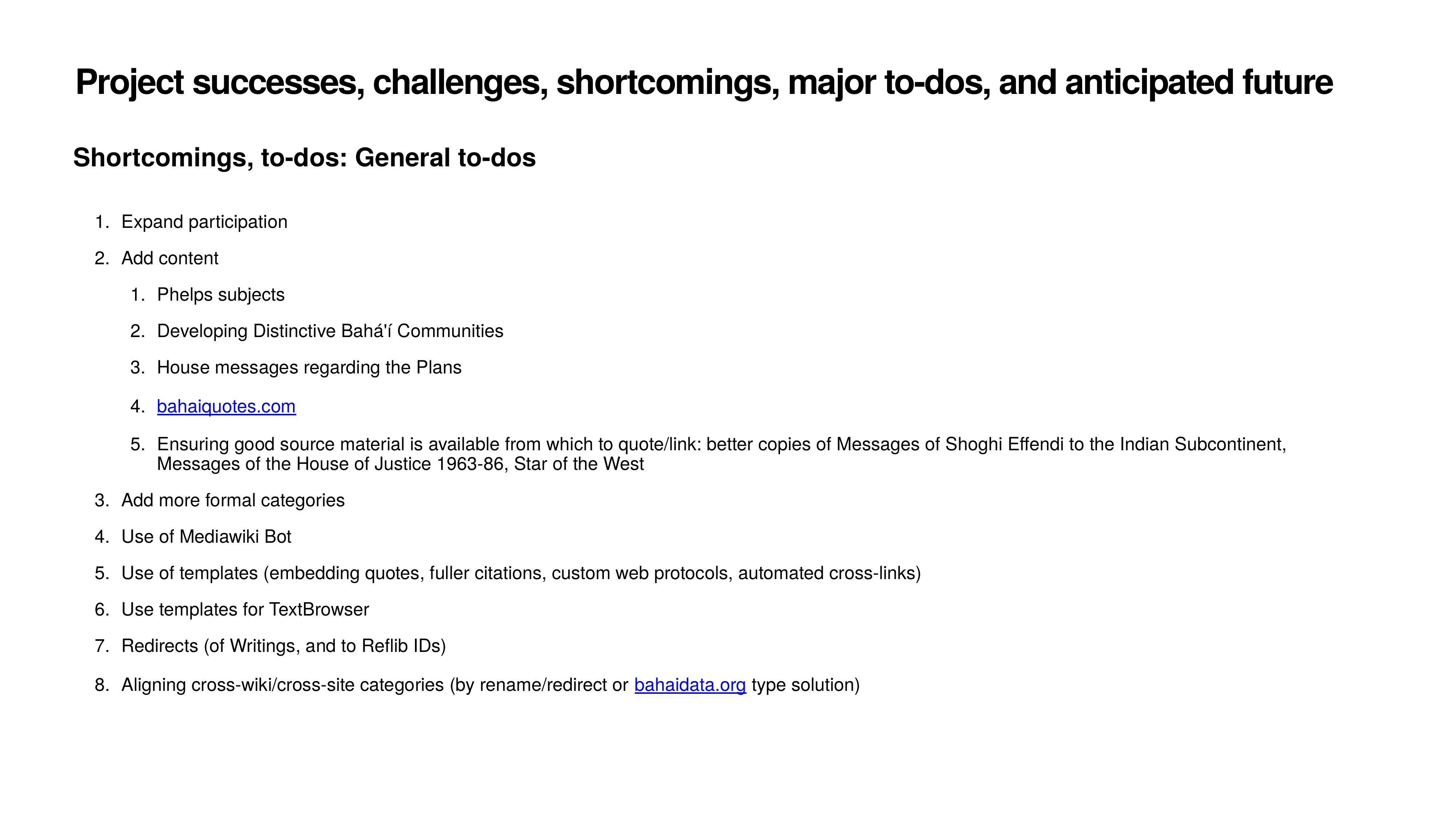

# Project successes, challenges, shortcomings, major to-dos, and anticipated future
Shortcomings, to-dos: General to-dos
Expand participation
Add content
Phelps subjects
Developing Distinctive Bahá'í Communities
House messages regarding the Plans
bahaiquotes.com
Ensuring good source material is available from which to quote/link: better copies of Messages of Shoghi Effendi to the Indian Subcontinent, Messages of the House of Justice 1963-86, Star of the West
Add more formal categories
Use of Mediawiki Bot
Use of templates (embedding quotes, fuller citations, custom web protocols, automated cross-links)
Use templates for TextBrowser
Redirects (of Writings, and to Reflib IDs)
Aligning cross-wiki/cross-site categories (by rename/redirect or bahaidata.org type solution)